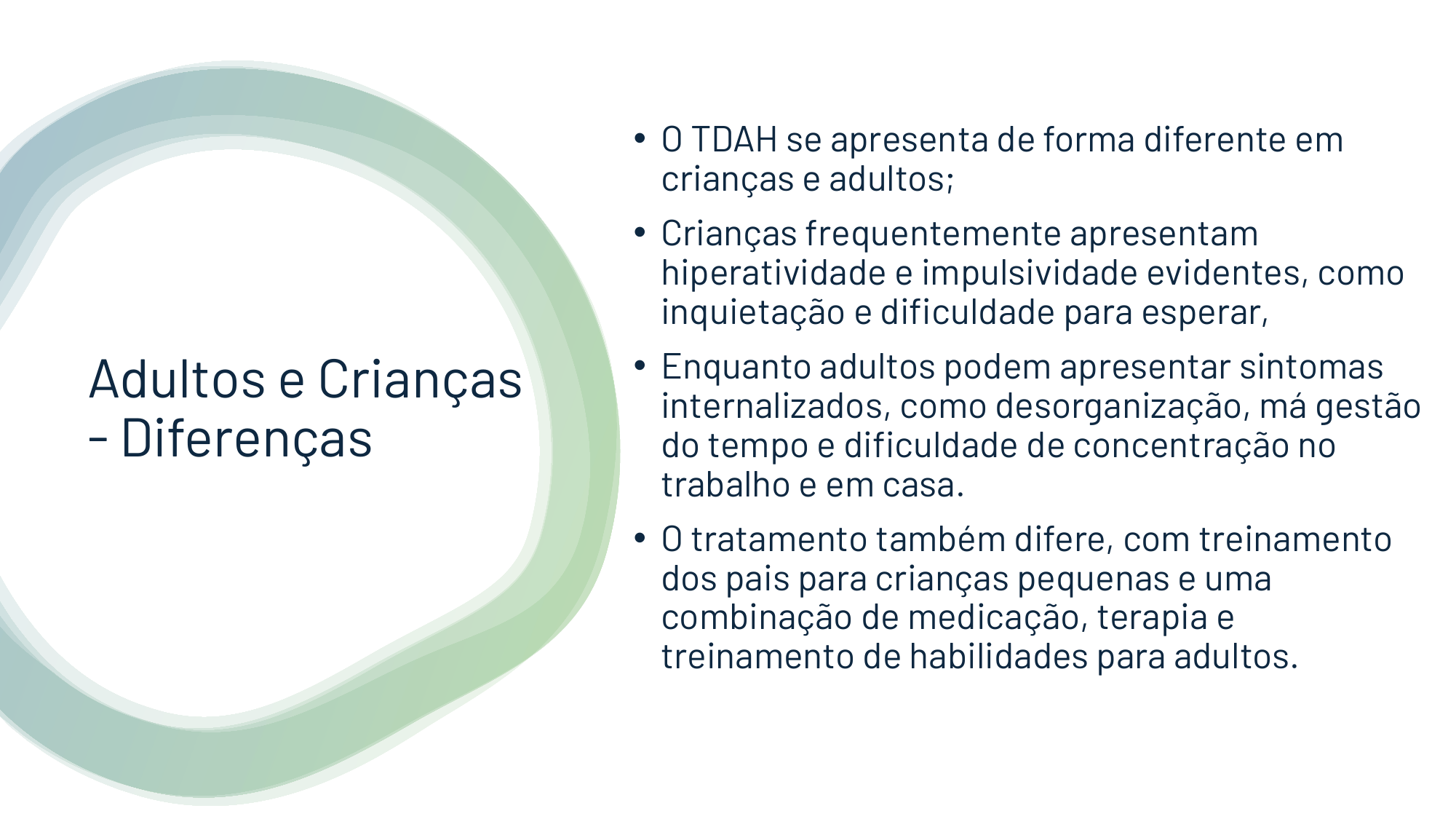

O TDAH se apresenta de forma diferente em crianças e adultos;
Crianças frequentemente apresentam hiperatividade e impulsividade evidentes, como inquietação e dificuldade para esperar,
Enquanto adultos podem apresentar sintomas internalizados, como desorganização, má gestão do tempo e dificuldade de concentração no trabalho e em casa.
O tratamento também difere, com treinamento dos pais para crianças pequenas e uma combinação de medicação, terapia e treinamento de habilidades para adultos.

# Adultos e Crianças - Diferenças